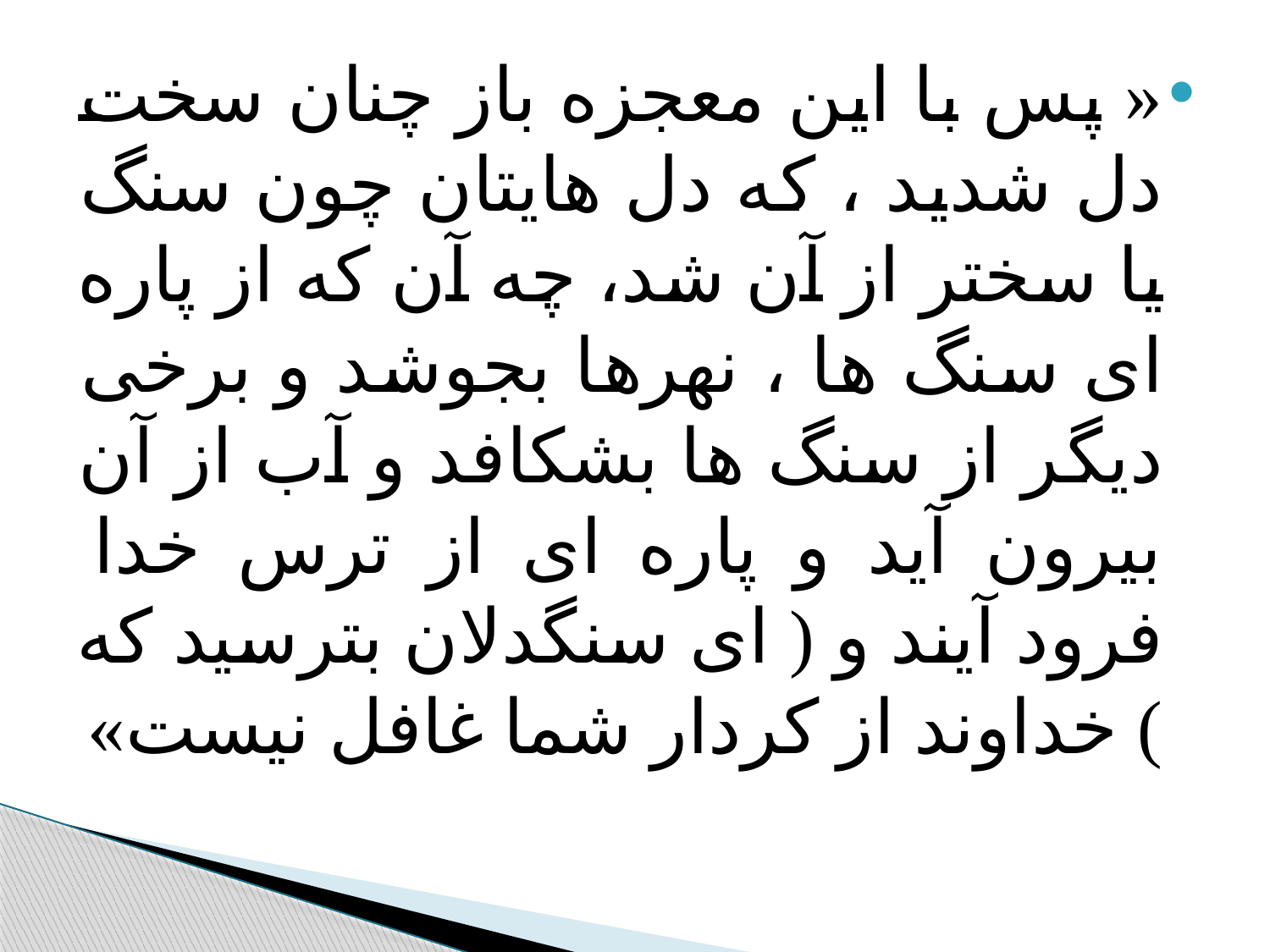

#
« پس با این معجزه باز چنان سخت دل شدید ، که دل هایتان چون سنگ یا سختر از آن شد، چه آن که از پاره ای سنگ ها ، نهرها بجوشد و برخی دیگر از سنگ ها بشکافد و آب از آن بیرون آید و پاره ای از ترس خدا فرود آیند و ( ای سنگدلان بترسید که ) خداوند از کردار شما غافل نیست»